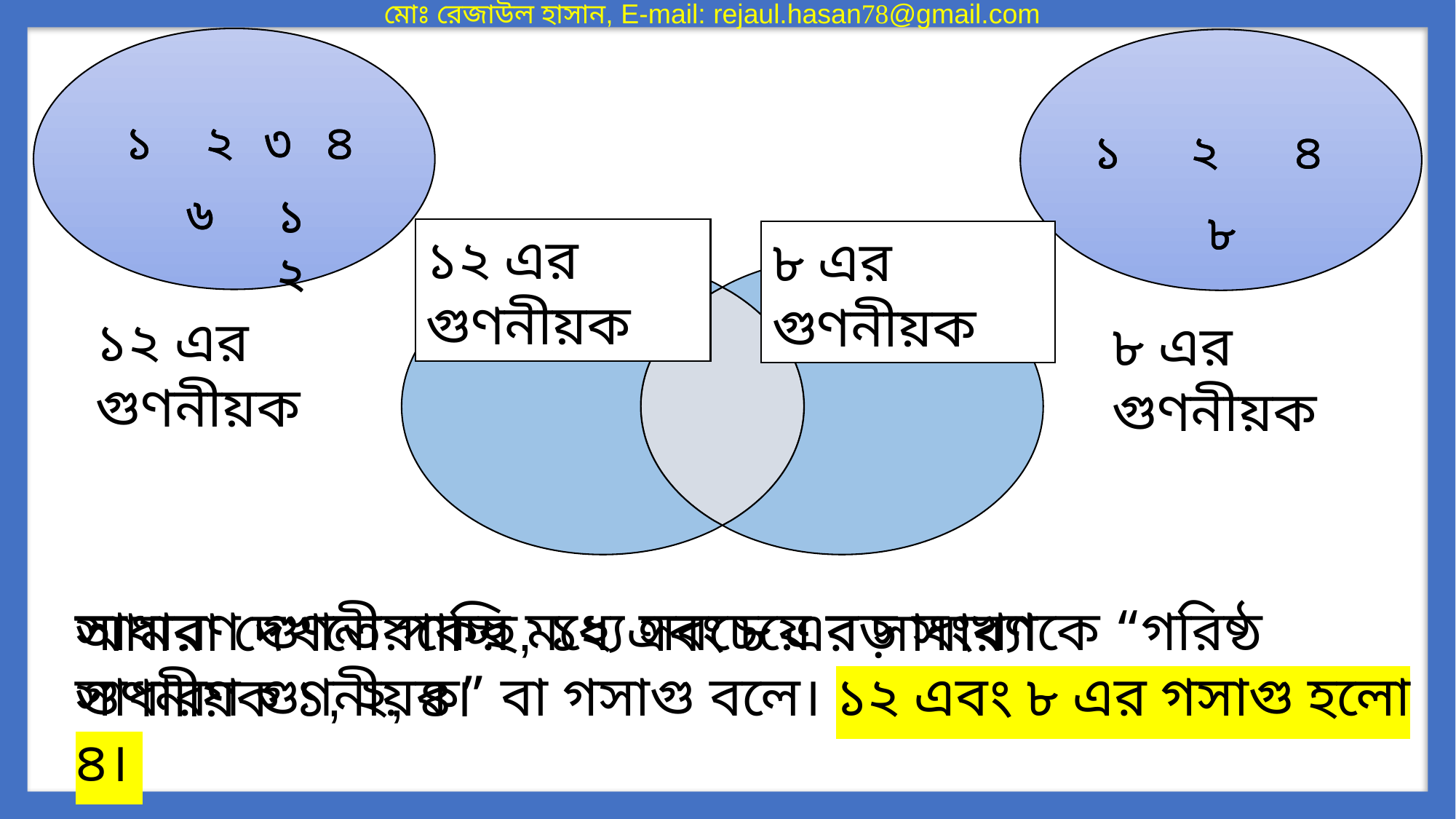

১
২
৩
৪
১
২
৩
৪
১
১
২
২
৪
৪
৬
৬
১২
১২
৮
৮
১২ এর গুণনীয়ক
৮ এর গুণনীয়ক

১২ এর গুণনীয়ক
৮ এর গুণনীয়ক
সাধারণ গুণনীয়কের মধ্যে সবচেয়ে বড় সংখ্যাকে “গরিষ্ঠ সাধারণ গুণনীয়ক” বা গসাগু বলে। ১২ এবং ৮ এর গসাগু হলো ৪।
আমরা দেখতে পাচ্ছি, ১২ এবং ৮ এর সাধারণ গুণনীয়ক ১, ২, ৪।